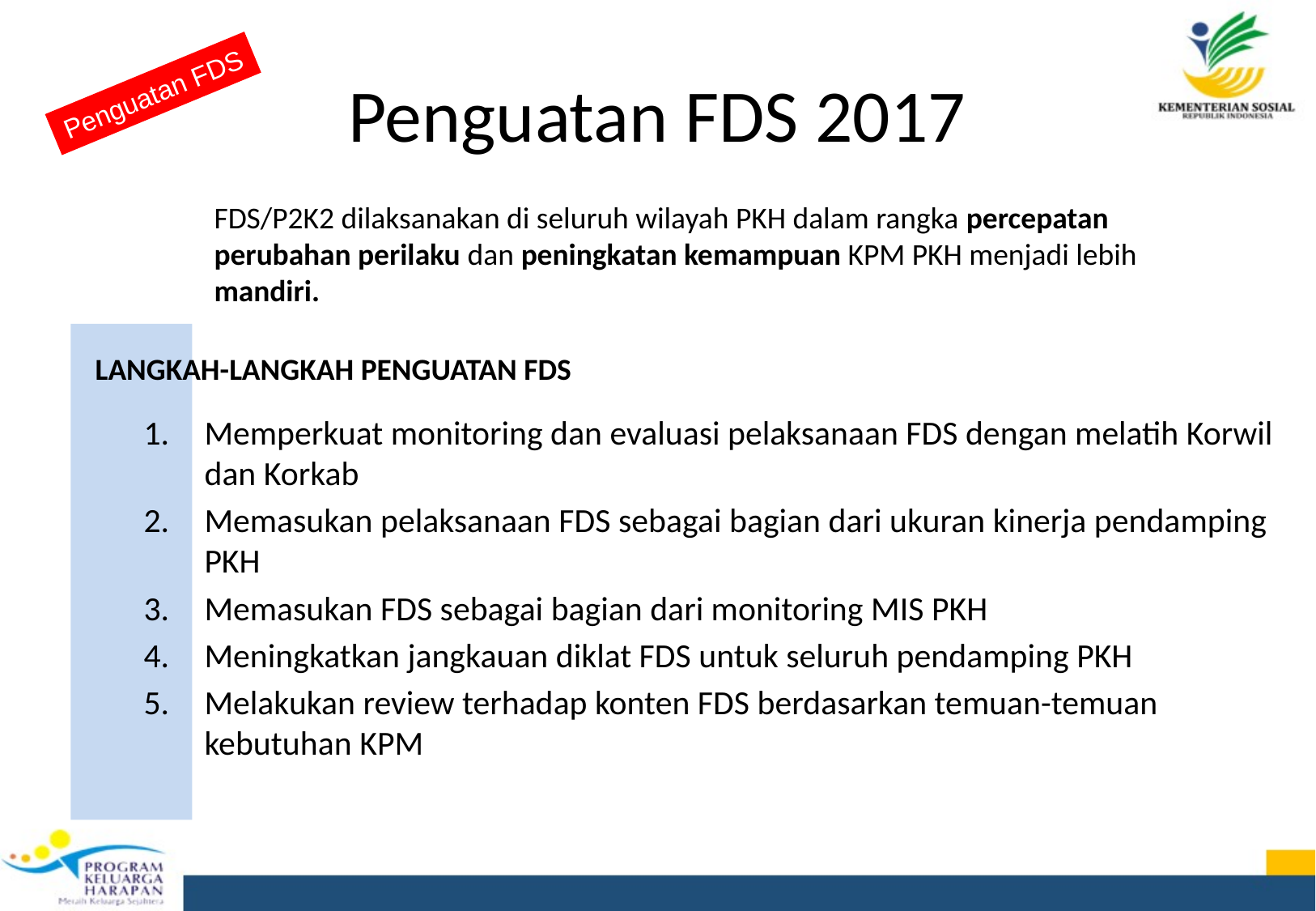

# Penguatan FDS 2017
Penguatan FDS
FDS/P2K2 dilaksanakan di seluruh wilayah PKH dalam rangka percepatan perubahan perilaku dan peningkatan kemampuan KPM PKH menjadi lebih mandiri.

LANGKAH-LANGKAH PENGUATAN FDS
Memperkuat monitoring dan evaluasi pelaksanaan FDS dengan melatih Korwil dan Korkab
Memasukan pelaksanaan FDS sebagai bagian dari ukuran kinerja pendamping PKH
Memasukan FDS sebagai bagian dari monitoring MIS PKH
Meningkatkan jangkauan diklat FDS untuk seluruh pendamping PKH
Melakukan review terhadap konten FDS berdasarkan temuan-temuan kebutuhan KPM